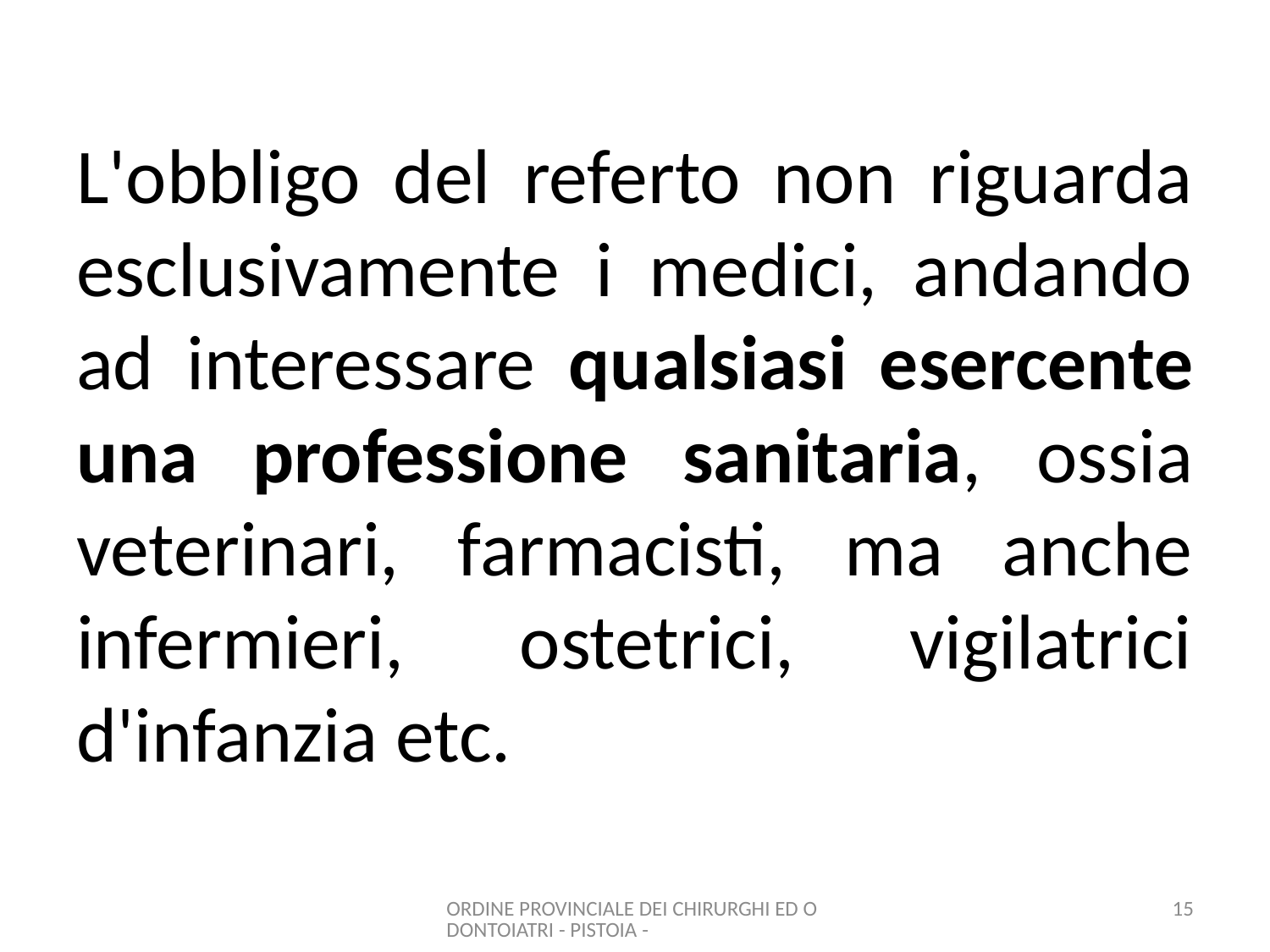

# L'obbligo del referto non riguarda esclusivamente i medici, andando ad interessare qualsiasi esercente una professione sanitaria, ossia veterinari, farmacisti, ma anche infermieri, ostetrici, vigilatrici d'infanzia etc.
ORDINE PROVINCIALE DEI CHIRURGHI ED ODONTOIATRI - PISTOIA -
15